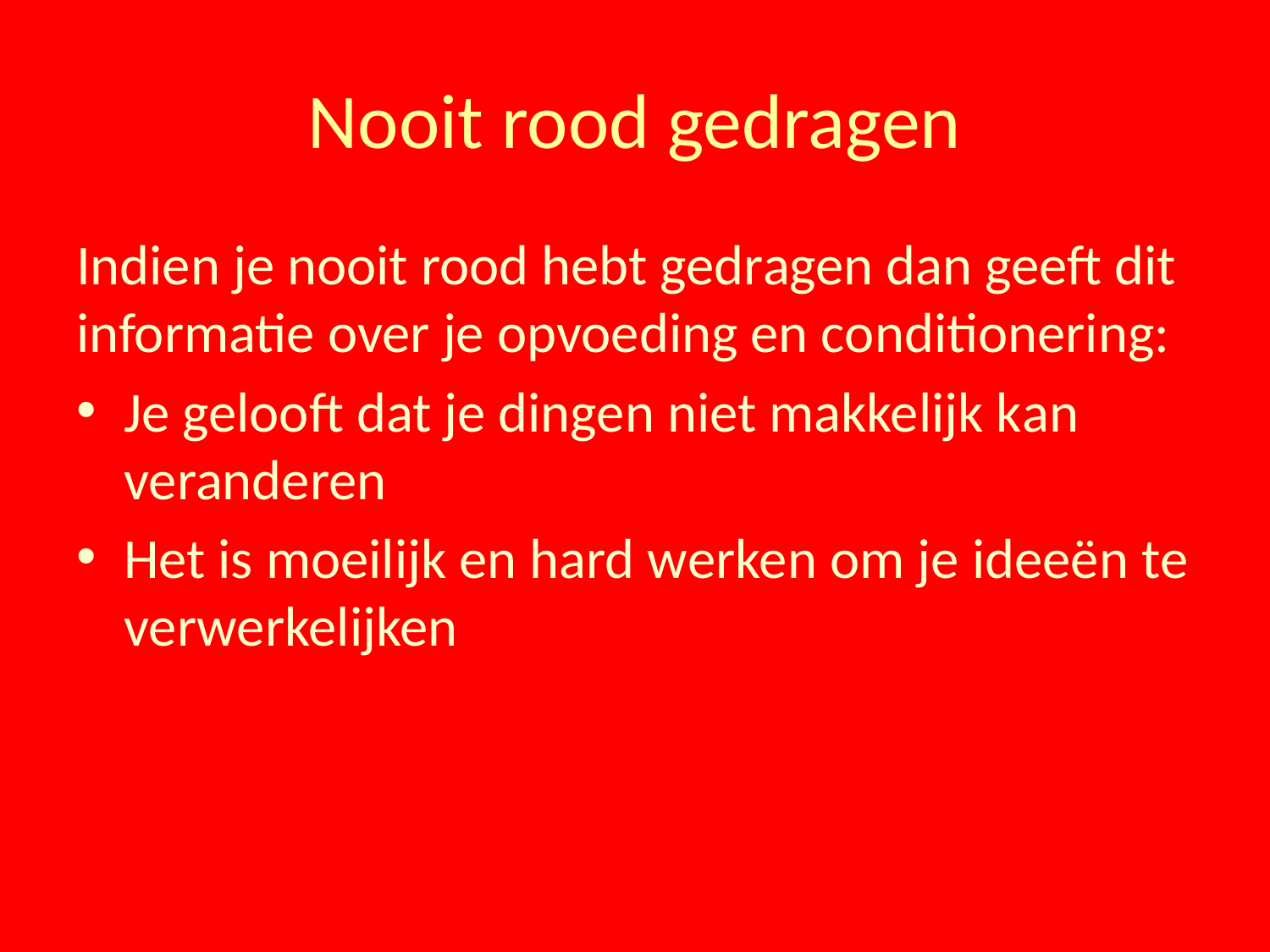

# Nooit rood gedragen
Indien je nooit rood hebt gedragen dan geeft dit informatie over je opvoeding en conditionering:
Je gelooft dat je dingen niet makkelijk kan veranderen
Het is moeilijk en hard werken om je ideeën te verwerkelijken